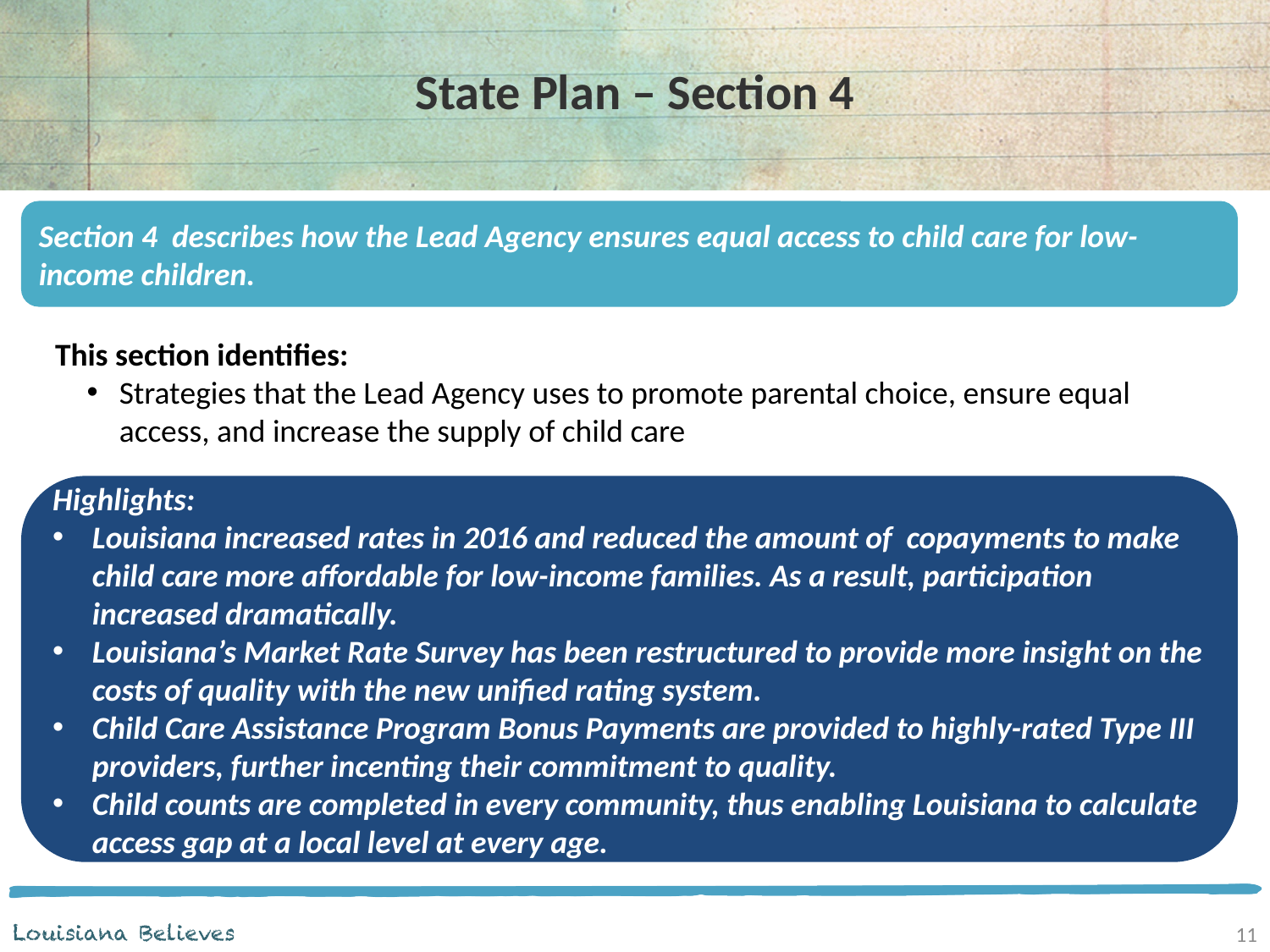

# State Plan – Section 4
Section 4  describes how the Lead Agency ensures equal access to child care for low-income children.
This section identifies:
Strategies that the Lead Agency uses to promote parental choice, ensure equal access, and increase the supply of child care

Highlights:
Louisiana increased rates in 2016 and reduced the amount of  copayments to make child care more affordable for low-income families. As a result, participation increased dramatically.
Louisiana’s Market Rate Survey has been restructured to provide more insight on the costs of quality with the new unified rating system.
Child Care Assistance Program Bonus Payments are provided to highly-rated Type III providers, further incenting their commitment to quality.
Child counts are completed in every community, thus enabling Louisiana to calculate access gap at a local level at every age.
11